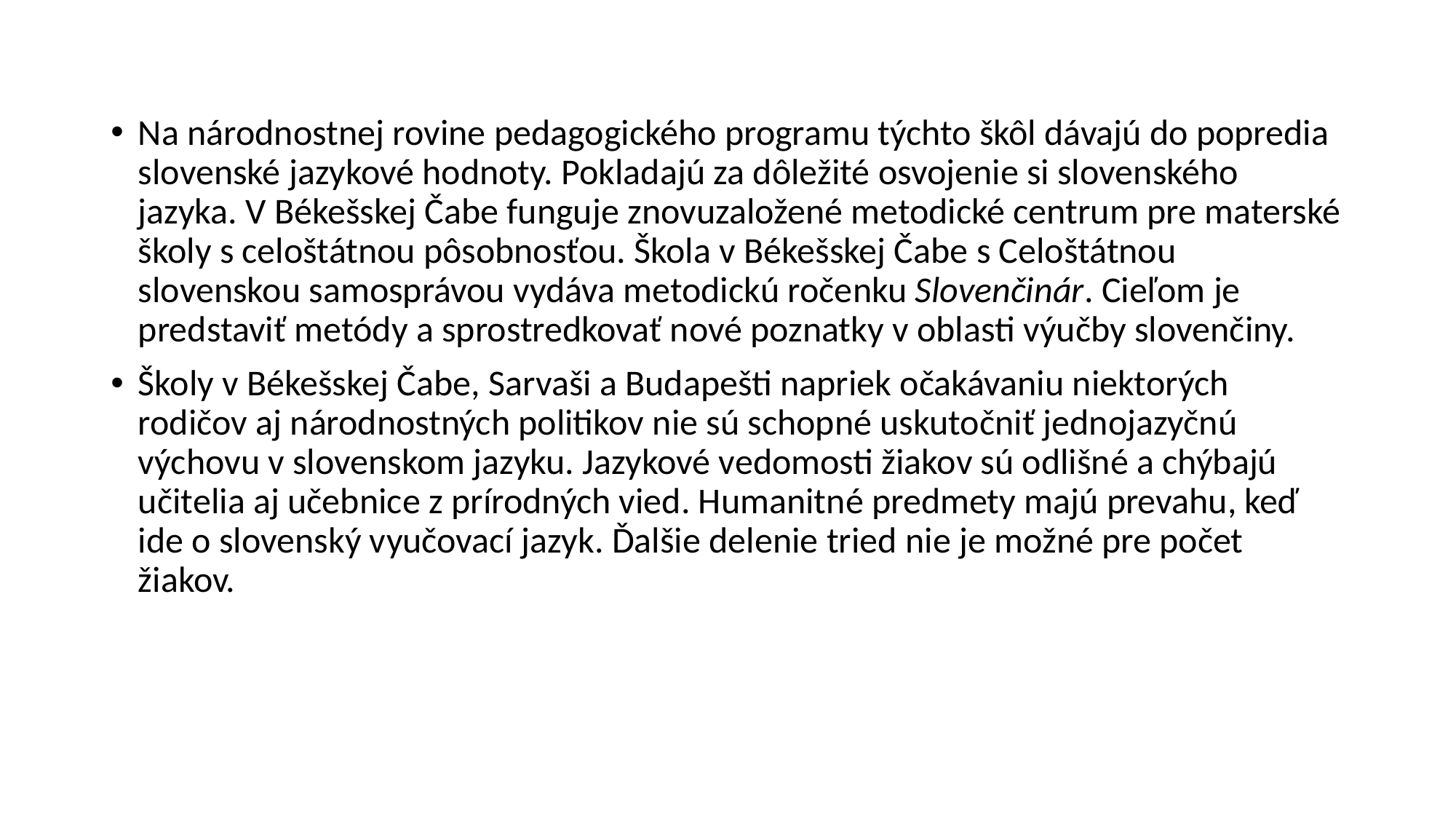

Na národnostnej rovine pedagogického programu týchto škôl dávajú do popredia slovenské jazykové hodnoty. Pokladajú za dôležité osvojenie si slovenského jazyka. V Békešskej Čabe funguje znovuzaložené metodické centrum pre materské školy s celoštátnou pôsobnosťou. Škola v Békešskej Čabe s Celoštátnou slovenskou samosprávou vydáva metodickú ročenku Slovenčinár. Cieľom je predstaviť metódy a sprostredkovať nové poznatky v oblasti výučby slovenčiny.
Školy v Békešskej Čabe, Sarvaši a Budapešti napriek očakávaniu niektorých rodičov aj národnostných politikov nie sú schopné uskutočniť jednojazyčnú výchovu v slovenskom jazyku. Jazykové vedomosti žiakov sú odlišné a chýbajú učitelia aj učebnice z prírodných vied. Humanitné predmety majú prevahu, keď ide o slovenský vyučovací jazyk. Ďalšie delenie tried nie je možné pre počet žiakov.